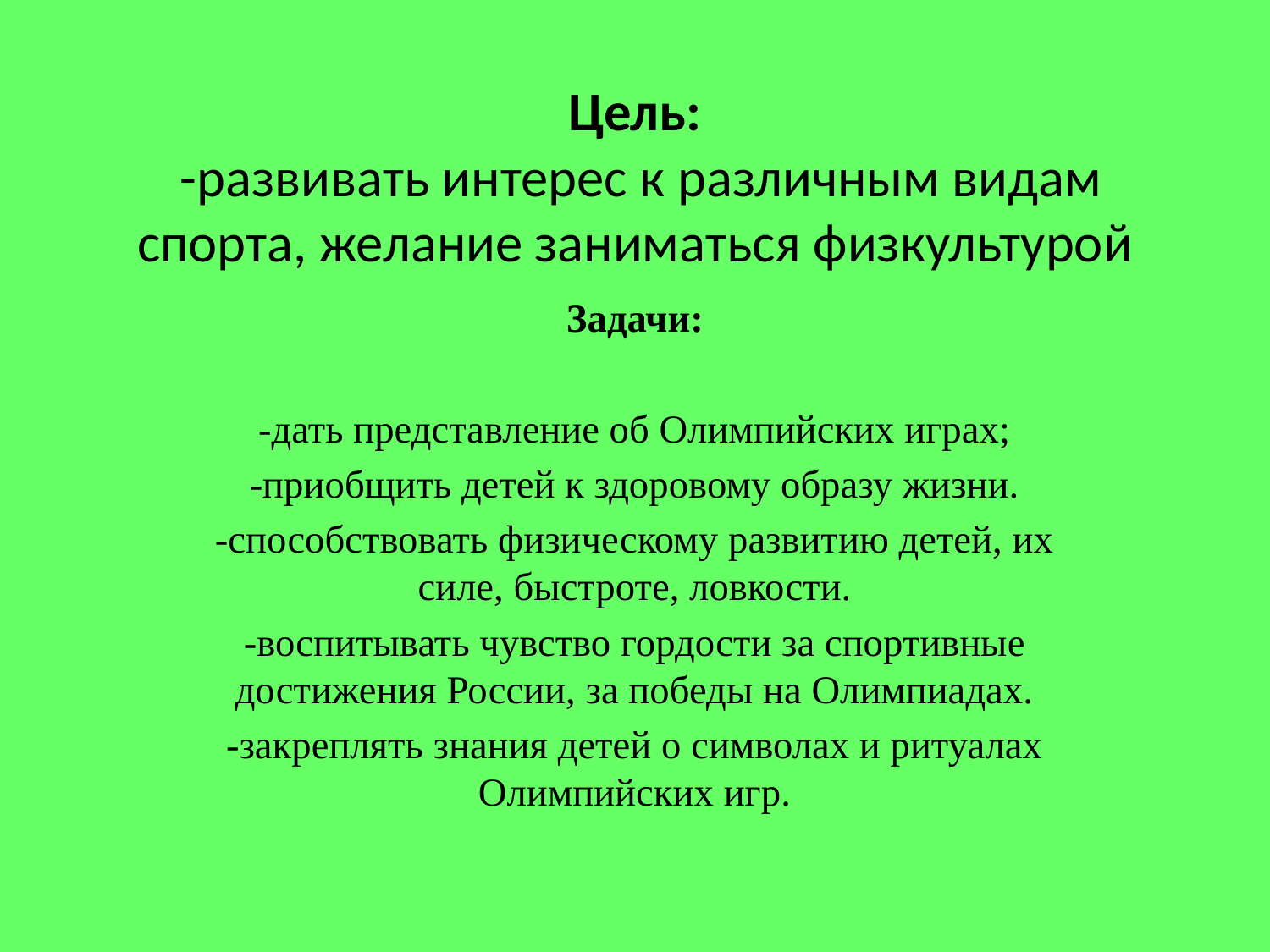

# Цель: -развивать интерес к различным видам спорта, желание заниматься физкультурой
Задачи:

-дать представление об Олимпийских играх;
-приобщить детей к здоровому образу жизни.
-способствовать физическому развитию детей, их силе, быстроте, ловкости.
-воспитывать чувство гордости за спортивные достижения России, за победы на Олимпиадах.
-закреплять знания детей о символах и ритуалах Олимпийских игр.